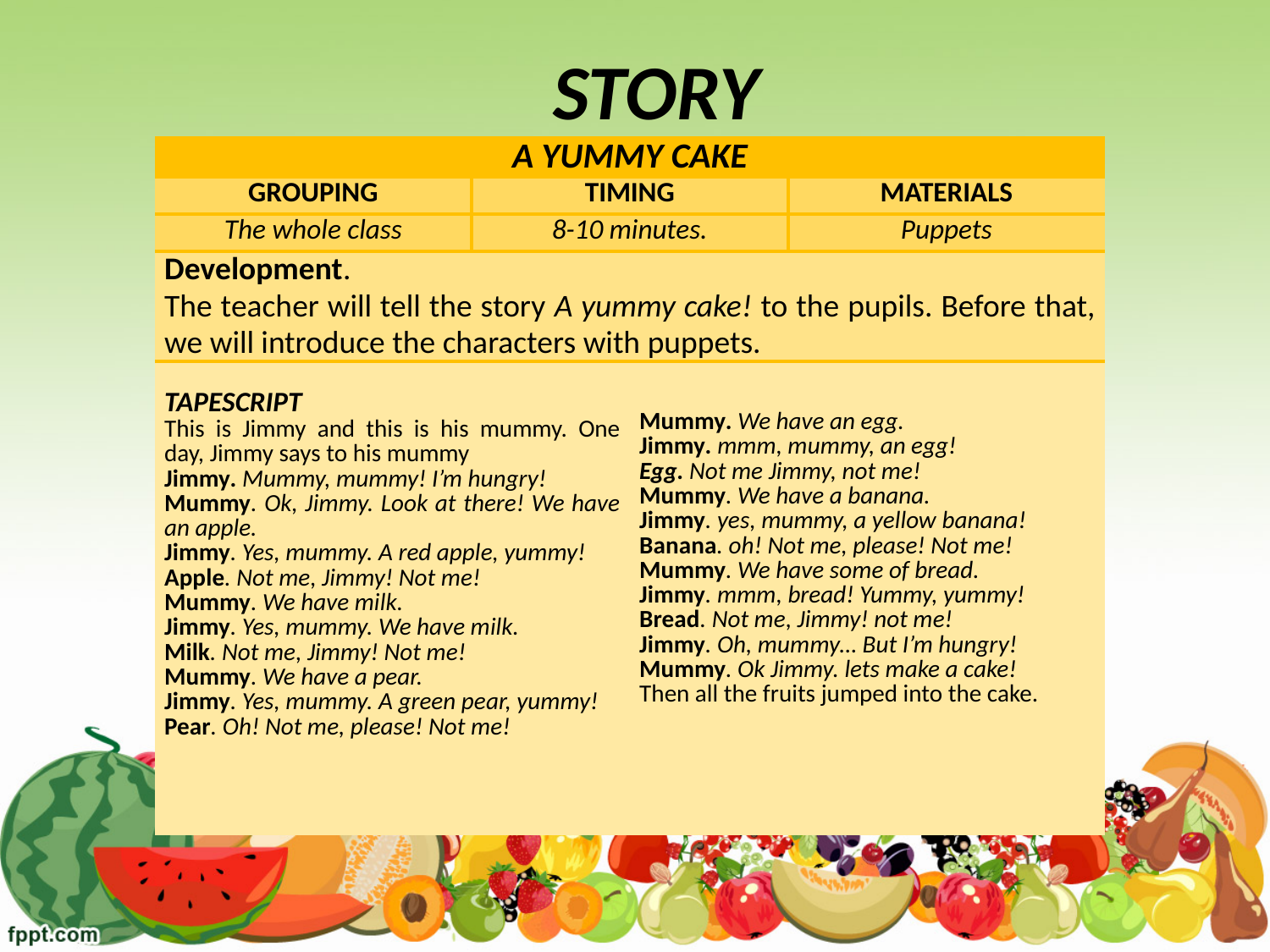

STORY
| A YUMMY CAKE |  |  |  |
| --- | --- | --- | --- |
| GROUPING | TIMING |  | MATERIALS |
| The whole class | 8-10 minutes. |  | Puppets |
| Development. The teacher will tell the story A yummy cake! to the pupils. Before that, we will introduce the characters with puppets. |  |  |  |
| TAPESCRIPT This is Jimmy and this is his mummy. One day, Jimmy says to his mummy Jimmy. Mummy, mummy! I’m hungry! Mummy. Ok, Jimmy. Look at there! We have an apple. Jimmy. Yes, mummy. A red apple, yummy! Apple. Not me, Jimmy! Not me! Mummy. We have milk. Jimmy. Yes, mummy. We have milk. Milk. Not me, Jimmy! Not me! Mummy. We have a pear. Jimmy. Yes, mummy. A green pear, yummy! Pear. Oh! Not me, please! Not me! |  | Mummy. We have an egg. Jimmy. mmm, mummy, an egg! Egg. Not me Jimmy, not me! Mummy. We have a banana. Jimmy. yes, mummy, a yellow banana! Banana. oh! Not me, please! Not me! Mummy. We have some of bread. Jimmy. mmm, bread! Yummy, yummy! Bread. Not me, Jimmy! not me! Jimmy. Oh, mummy… But I’m hungry! Mummy. Ok Jimmy. lets make a cake! Then all the fruits jumped into the cake. |  |